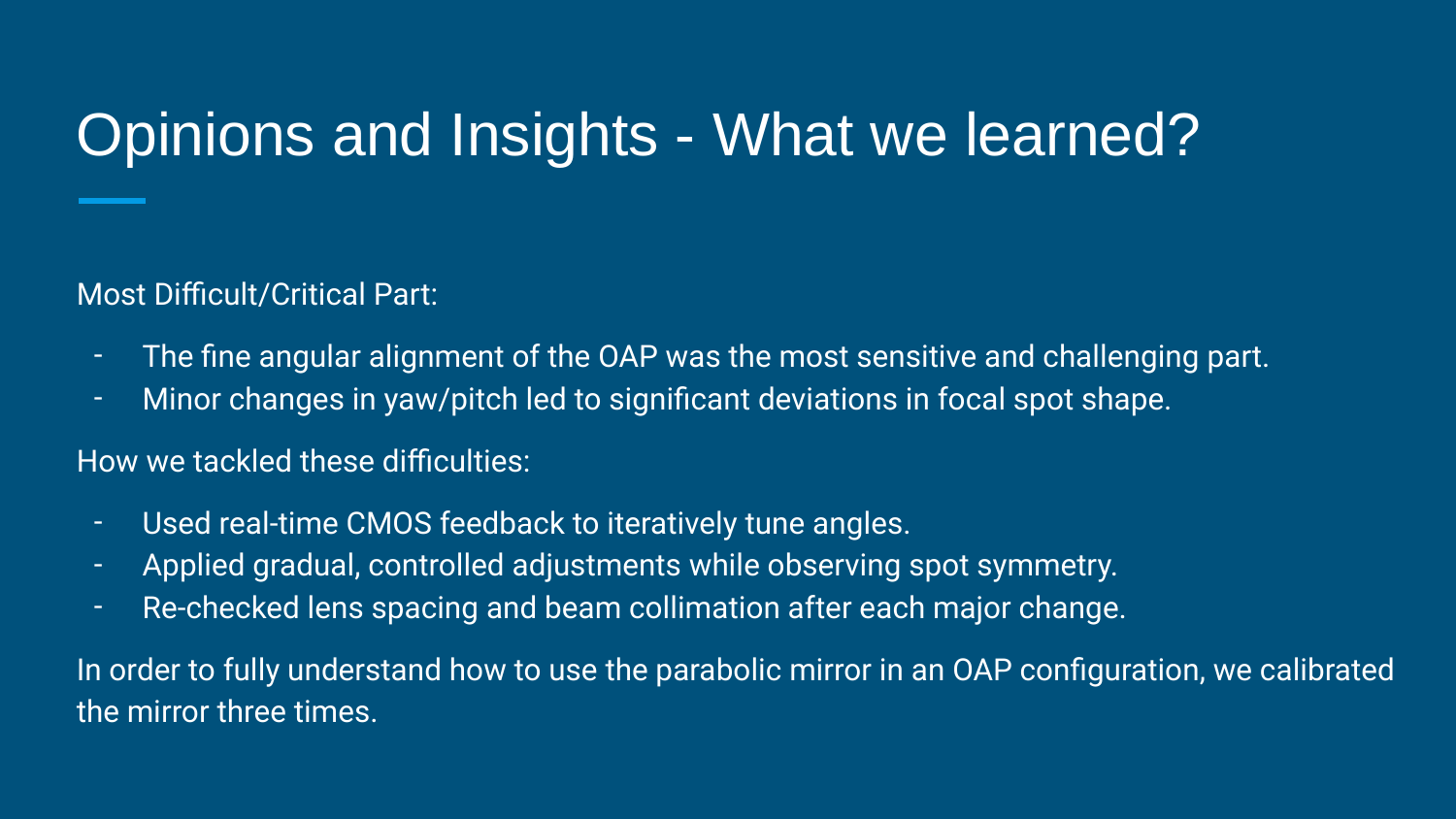

# Opinions and Insights - What we learned?
Most Difficult/Critical Part:
The fine angular alignment of the OAP was the most sensitive and challenging part.
Minor changes in yaw/pitch led to significant deviations in focal spot shape.
How we tackled these difficulties:
Used real-time CMOS feedback to iteratively tune angles.
Applied gradual, controlled adjustments while observing spot symmetry.
Re-checked lens spacing and beam collimation after each major change.
In order to fully understand how to use the parabolic mirror in an OAP configuration, we calibrated the mirror three times.